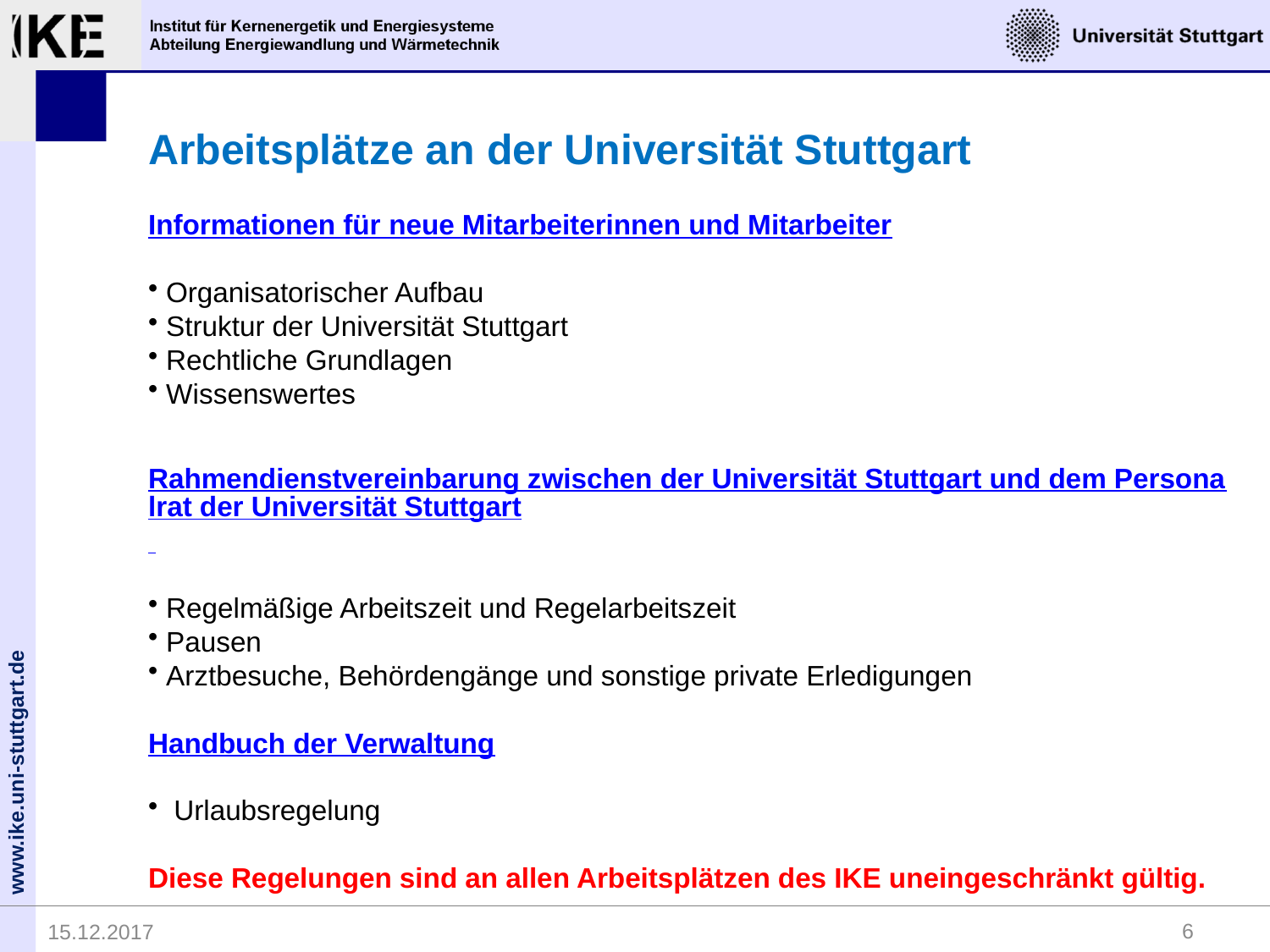

Arbeitsplätze an der Universität Stuttgart

Informationen für neue Mitarbeiterinnen und Mitarbeiter

 Organisatorischer Aufbau
 Struktur der Universität Stuttgart
 Rechtliche Grundlagen
 Wissenswertes

Rahmendienstvereinbarung zwischen der Universität Stuttgart und dem Personalrat der Universität Stuttgart

 Regelmäßige Arbeitszeit und Regelarbeitszeit
 Pausen
 Arztbesuche, Behördengänge und sonstige private Erledigungen

Handbuch der Verwaltung

  Urlaubsregelung

Diese Regelungen sind an allen Arbeitsplätzen des IKE uneingeschränkt gültig.
6
15.12.2017